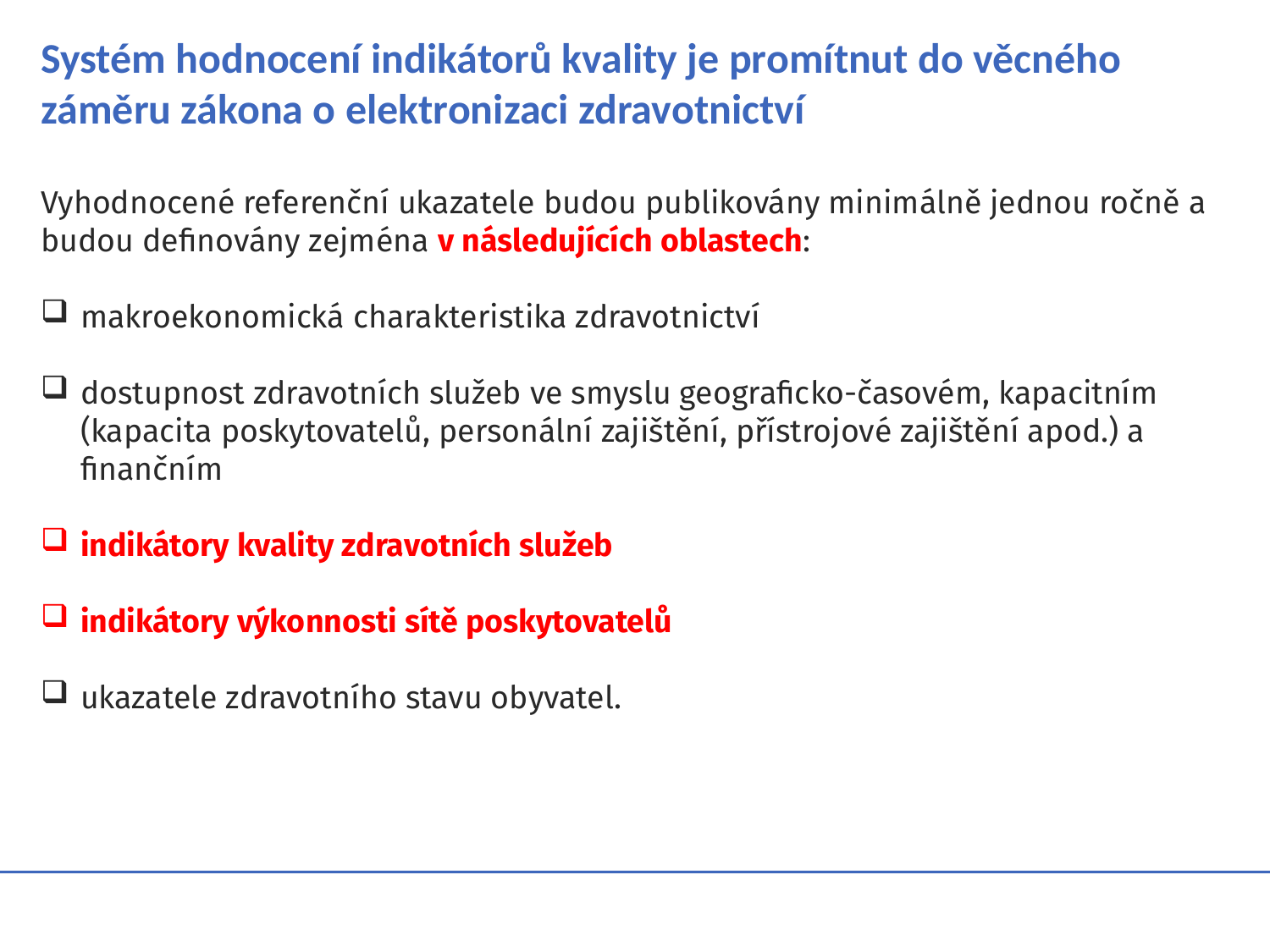

# Systém hodnocení indikátorů kvality je promítnut do věcného záměru zákona o elektronizaci zdravotnictví
Vyhodnocené referenční ukazatele budou publikovány minimálně jednou ročně a budou definovány zejména v následujících oblastech:

makroekonomická charakteristika zdravotnictví

dostupnost zdravotních služeb ve smyslu geograficko-časovém, kapacitním (kapacita poskytovatelů, personální zajištění, přístrojové zajištění apod.) a finančním

indikátory kvality zdravotních služeb

indikátory výkonnosti sítě poskytovatelů

ukazatele zdravotního stavu obyvatel.